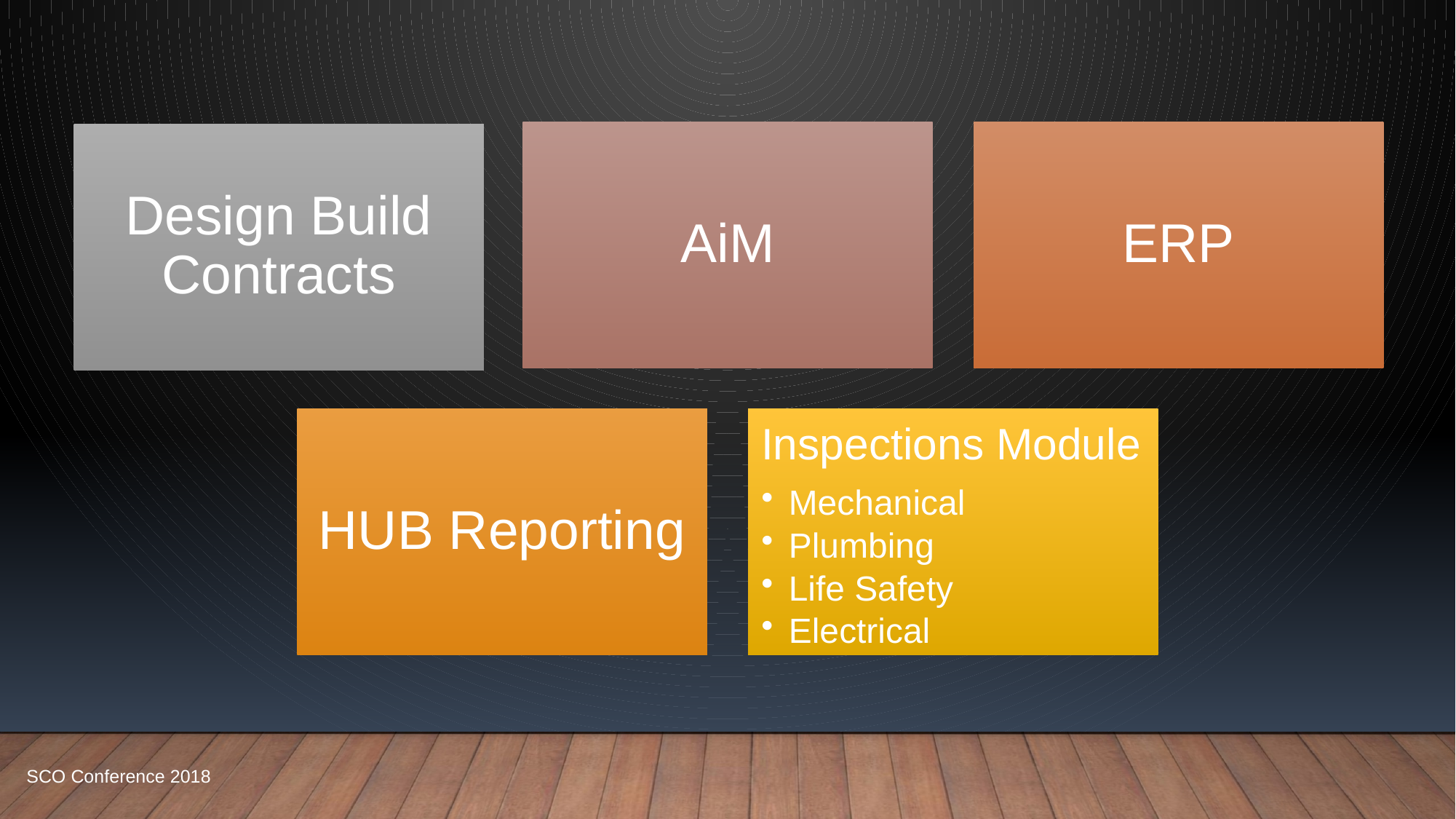

Design Build Contracts
AiM
ERP
HUB Reporting
Inspections Module
Mechanical
Plumbing
Life Safety
Electrical
SCO Conference 2018